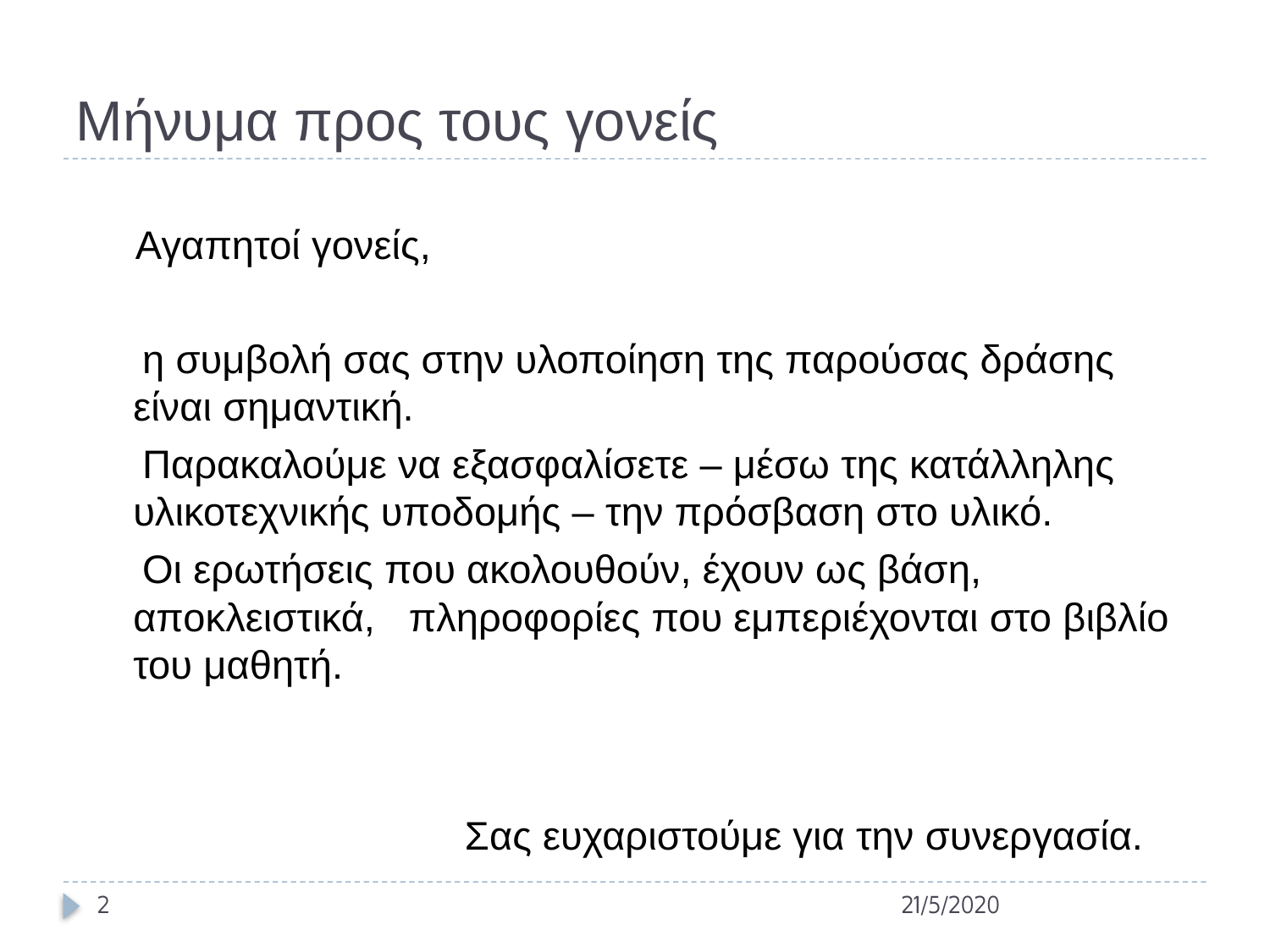

# Μήνυμα προς τους γονείς

   Αγαπητοί γονείς,

    η συμβολή σας στην υλοποίηση της παρούσας δράσης είναι σημαντική.
    Παρακαλούμε να εξασφαλίσετε – μέσω της κατάλληλης υλικοτεχνικής υποδομής – την πρόσβαση στο υλικό.
    Οι ερωτήσεις που ακολουθούν, έχουν ως βάση, αποκλειστικά,   πληροφορίες που εμπεριέχονται στο βιβλίο του μαθητή.

                               Σας ευχαριστούμε για την συνεργασία.
2
21/5/2020